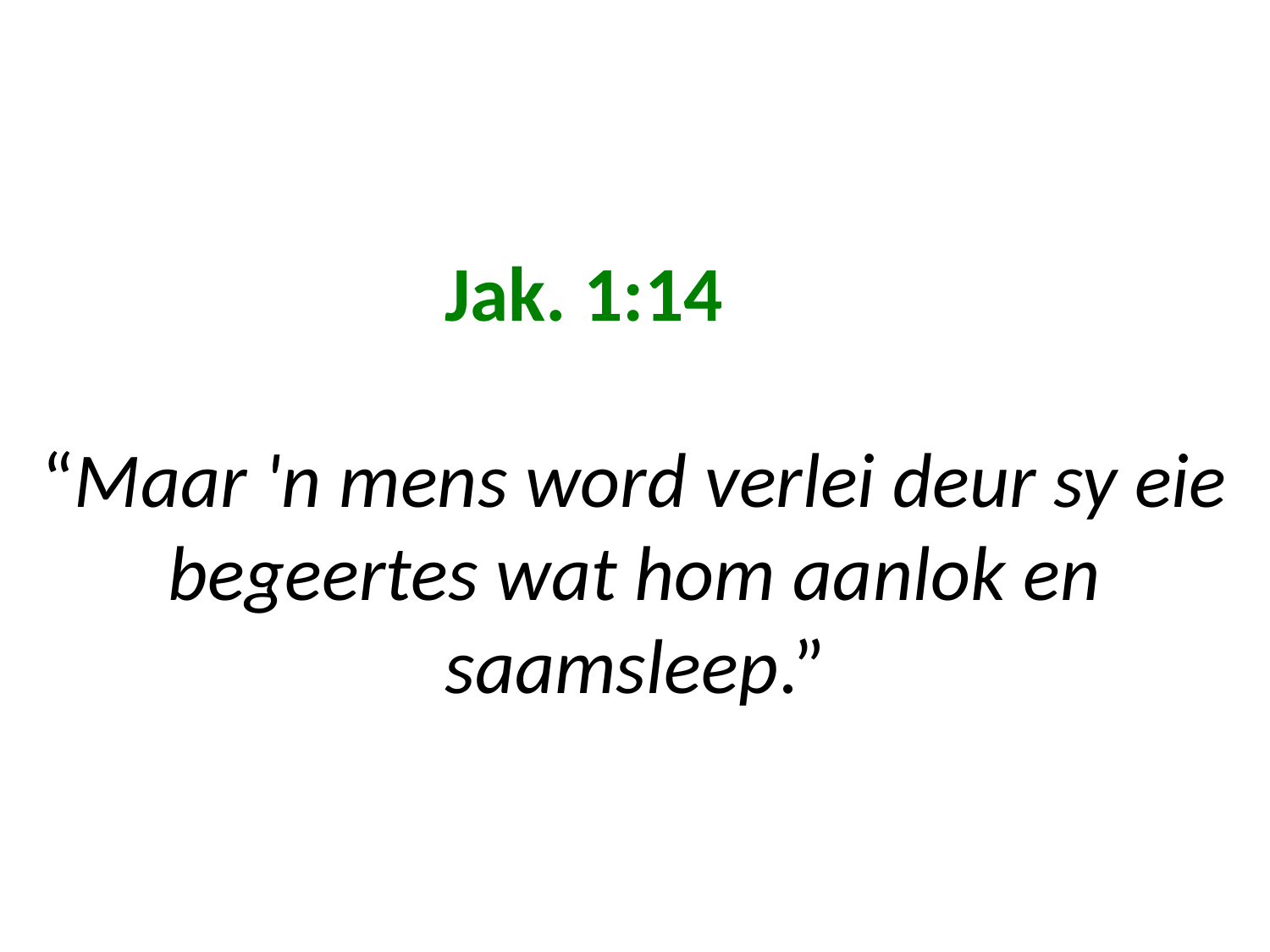

# Jak. 1:14 “Maar 'n mens word verlei deur sy eie begeertes wat hom aanlok en saamsleep.”